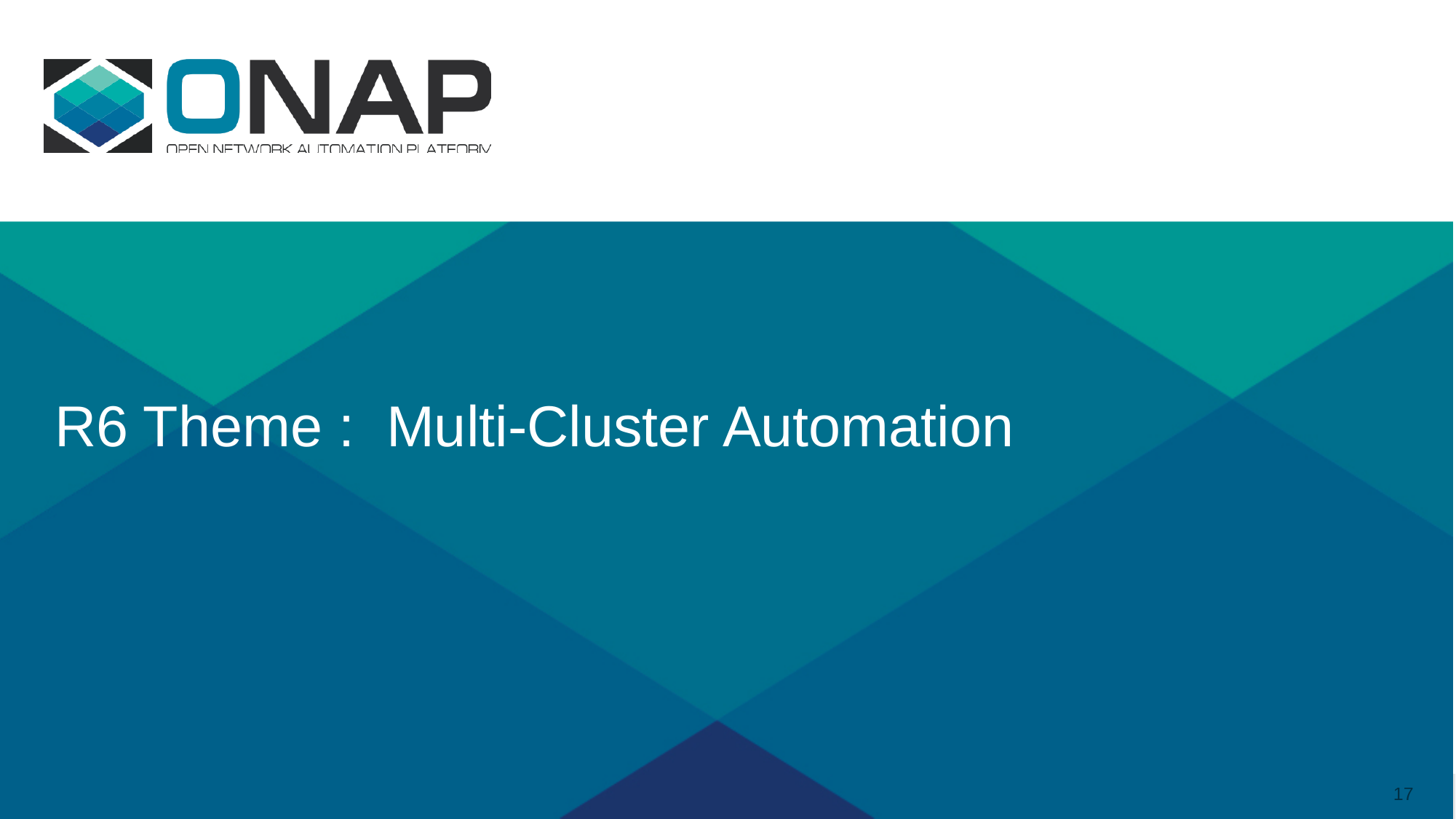

# R6 Theme :  Multi-Cluster Automation
17